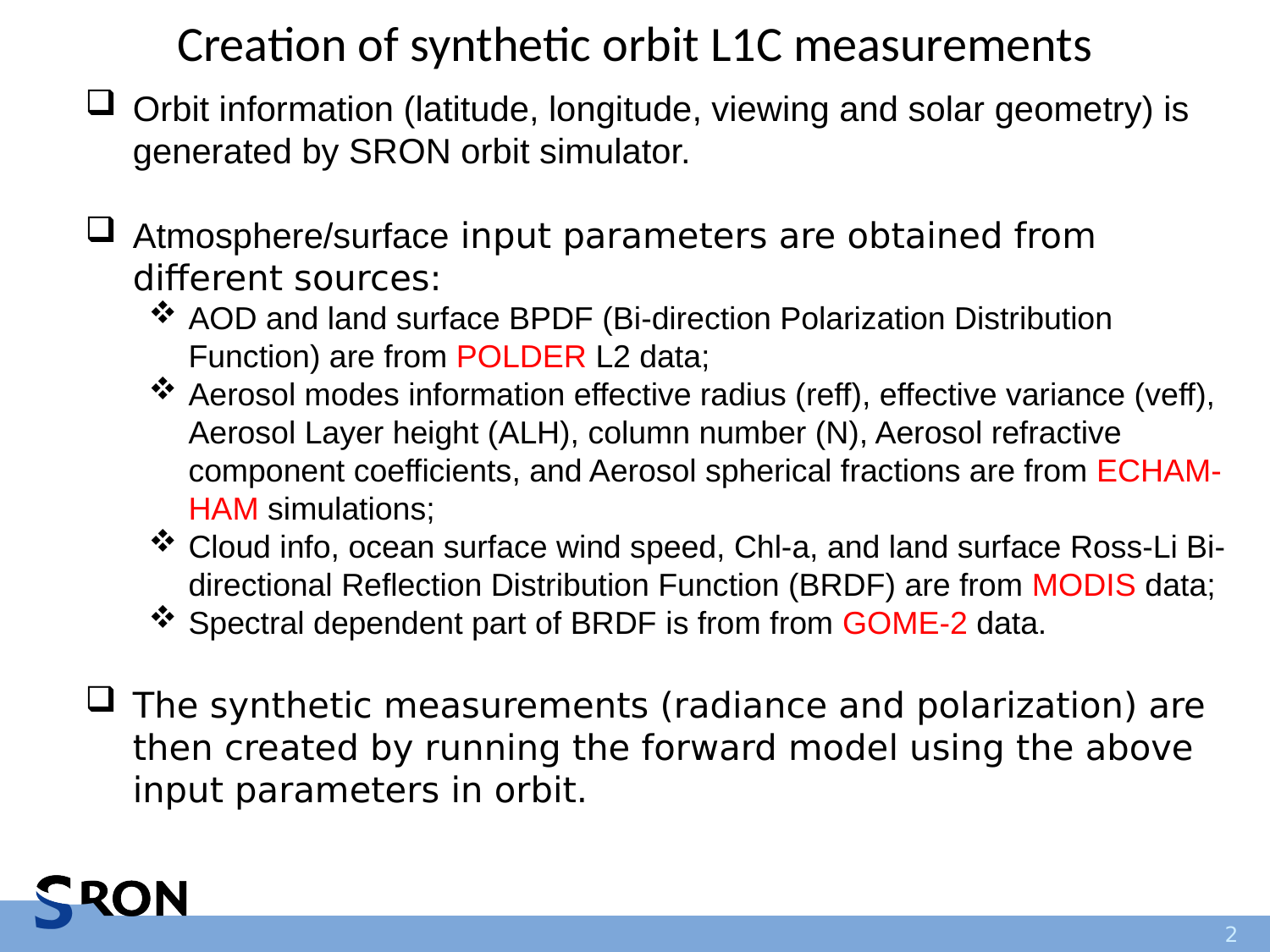

Creation of synthetic orbit L1C measurements

Orbit information (latitude, longitude, viewing and solar geometry) is generated by SRON orbit simulator.

Atmosphere/surface input parameters are obtained from different sources:
AOD and land surface BPDF (Bi-direction Polarization Distribution Function) are from POLDER L2 data;
Aerosol modes information effective radius (reff), effective variance (veff), Aerosol Layer height (ALH), column number (N), Aerosol refractive component coefficients, and Aerosol spherical fractions are from ECHAM-HAM simulations;
Cloud info, ocean surface wind speed, Chl-a, and land surface Ross-Li Bi-directional Reflection Distribution Function (BRDF) are from MODIS data;
Spectral dependent part of BRDF is from from GOME-2 data.

The synthetic measurements (radiance and polarization) are then created by running the forward model using the above input parameters in orbit.

2